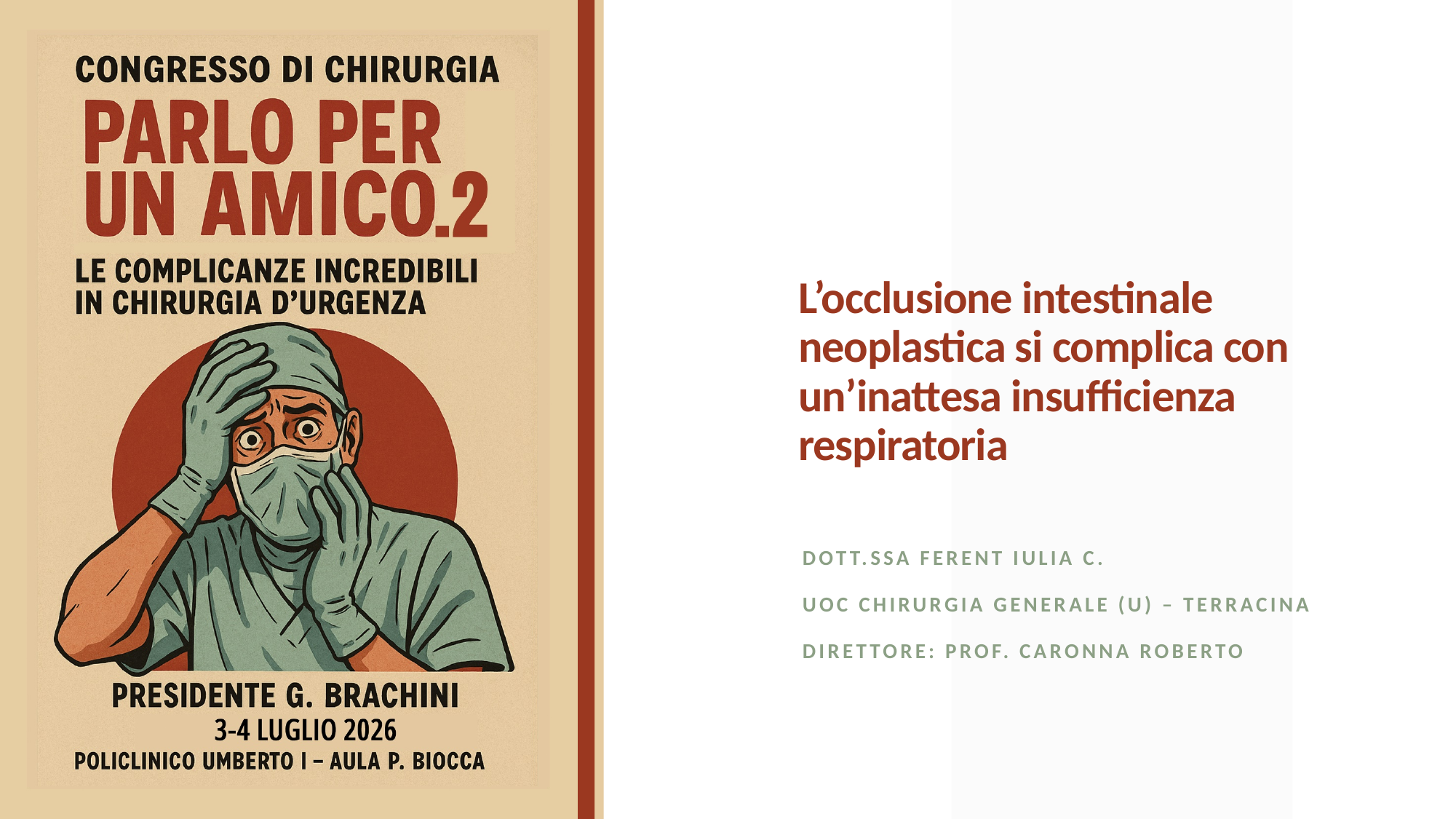

# L’occlusione intestinale neoplastica si complica con un’inattesa insufficienza respiratoria
Dott.ssa ferent iulia c.
Uoc chirurgia generale (u) – terracina
Direttore: prof. Caronna roberto